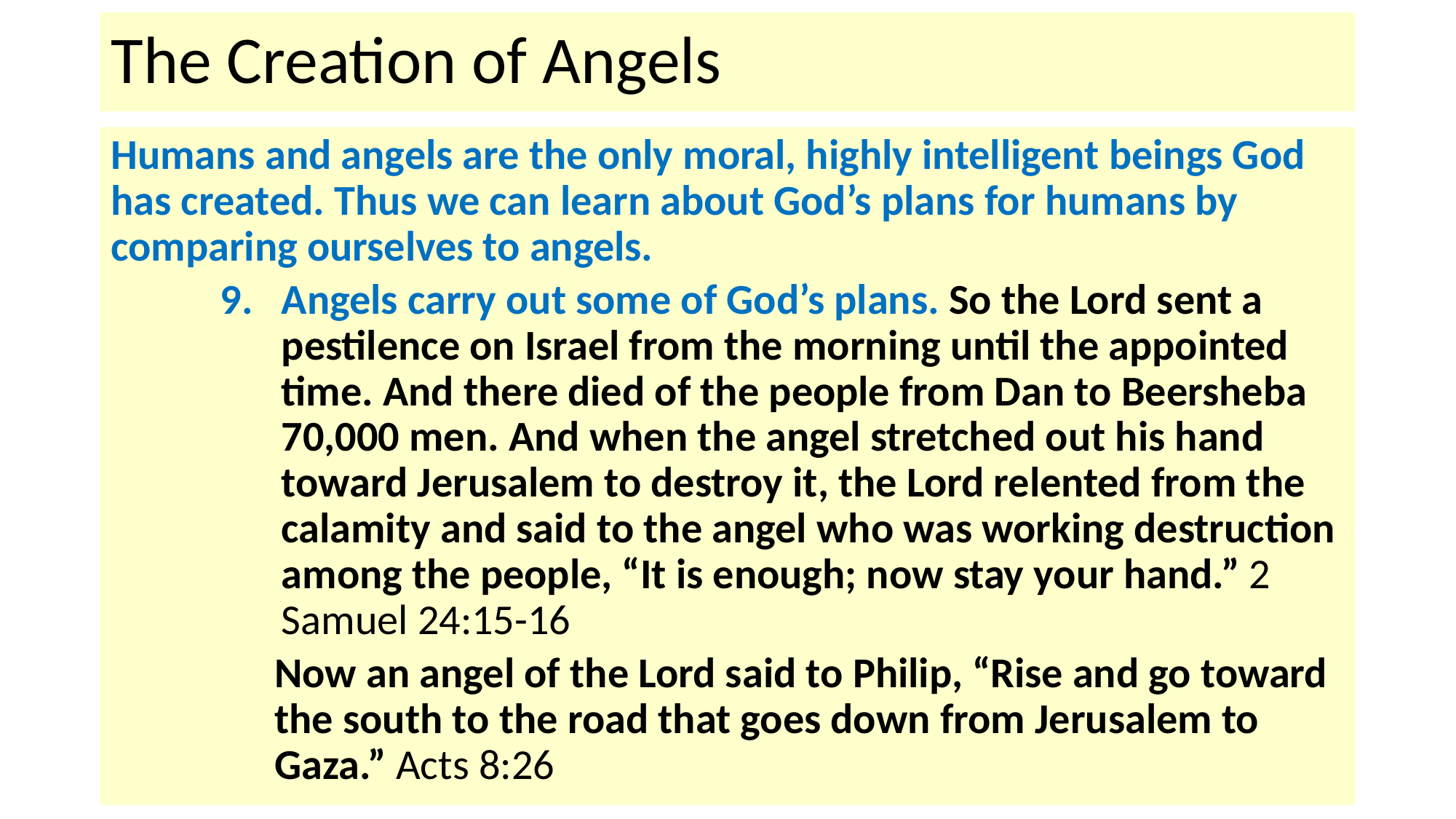

# The Creation of Angels
Humans and angels are the only moral, highly intelligent beings God has created. Thus we can learn about God’s plans for humans by comparing ourselves to angels.
Angels carry out some of God’s plans. So the Lord sent a pestilence on Israel from the morning until the appointed time. And there died of the people from Dan to Beersheba 70,000 men. And when the angel stretched out his hand toward Jerusalem to destroy it, the Lord relented from the calamity and said to the angel who was working destruction among the people, “It is enough; now stay your hand.” 2 Samuel 24:15-16
Now an angel of the Lord said to Philip, “Rise and go toward the south to the road that goes down from Jerusalem to Gaza.” Acts 8:26